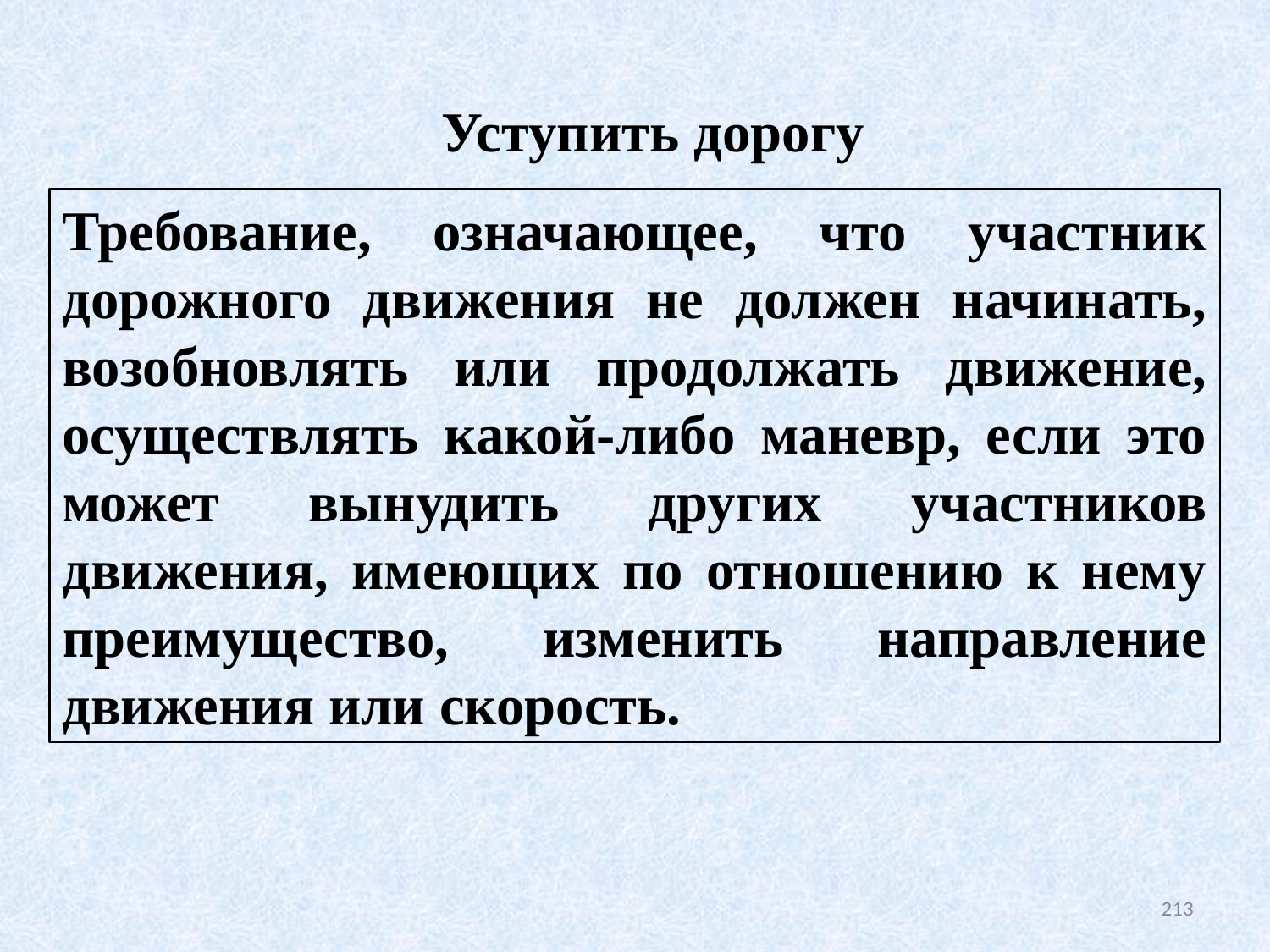

Уступить дорогу
Требование, означающее, что участник дорожного движения не должен начинать, возобновлять или продолжать движение, осуществлять какой-либо маневр, если это может вынудить других участников движения, имеющих по отношению к нему преимущество, изменить направление движения или скорость.
213